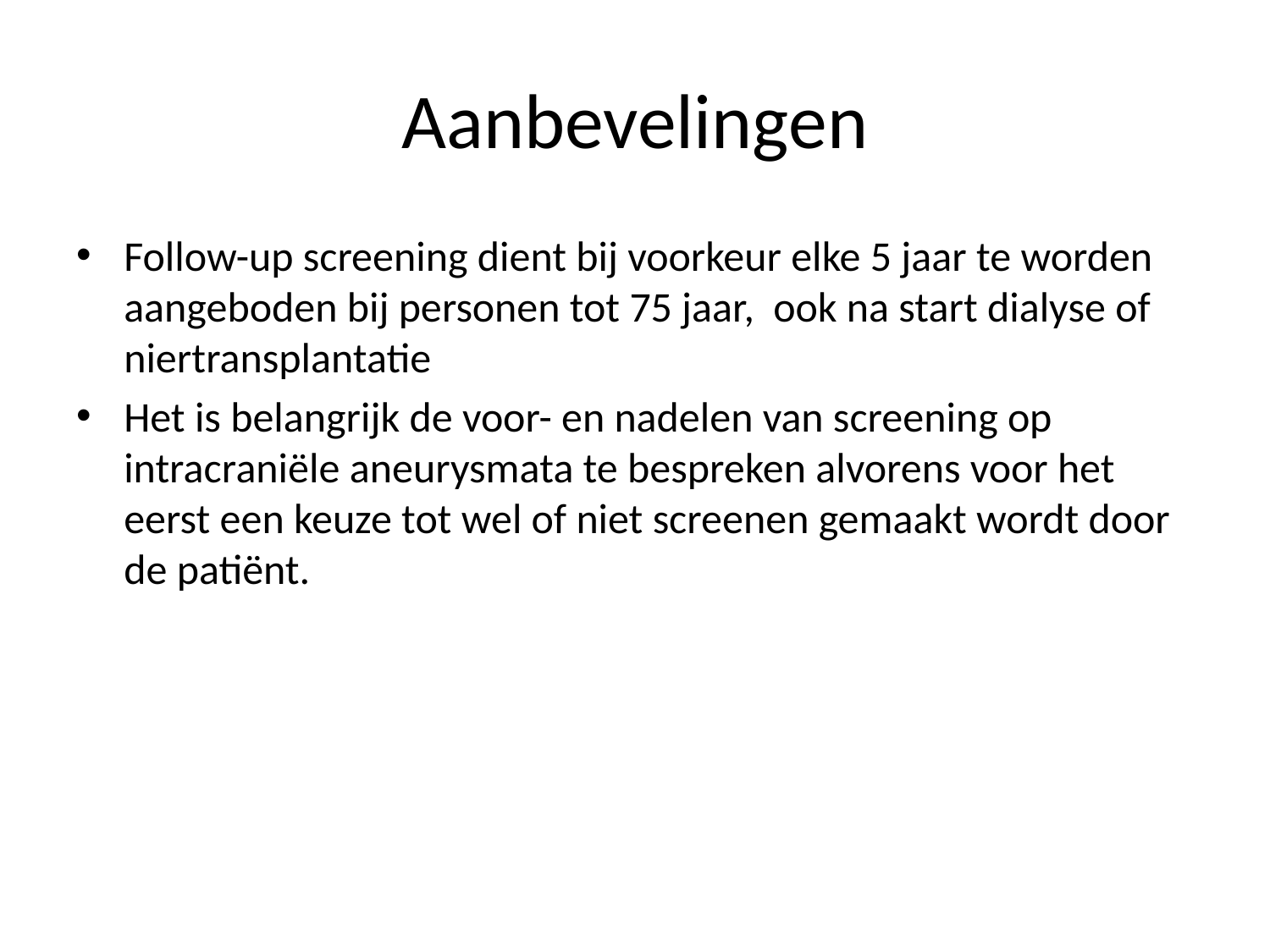

# Aanbevelingen
Follow-up screening dient bij voorkeur elke 5 jaar te worden aangeboden bij personen tot 75 jaar,  ook na start dialyse of niertransplantatie
Het is belangrijk de voor- en nadelen van screening op intracraniële aneurysmata te bespreken alvorens voor het eerst een keuze tot wel of niet screenen gemaakt wordt door de patiënt.